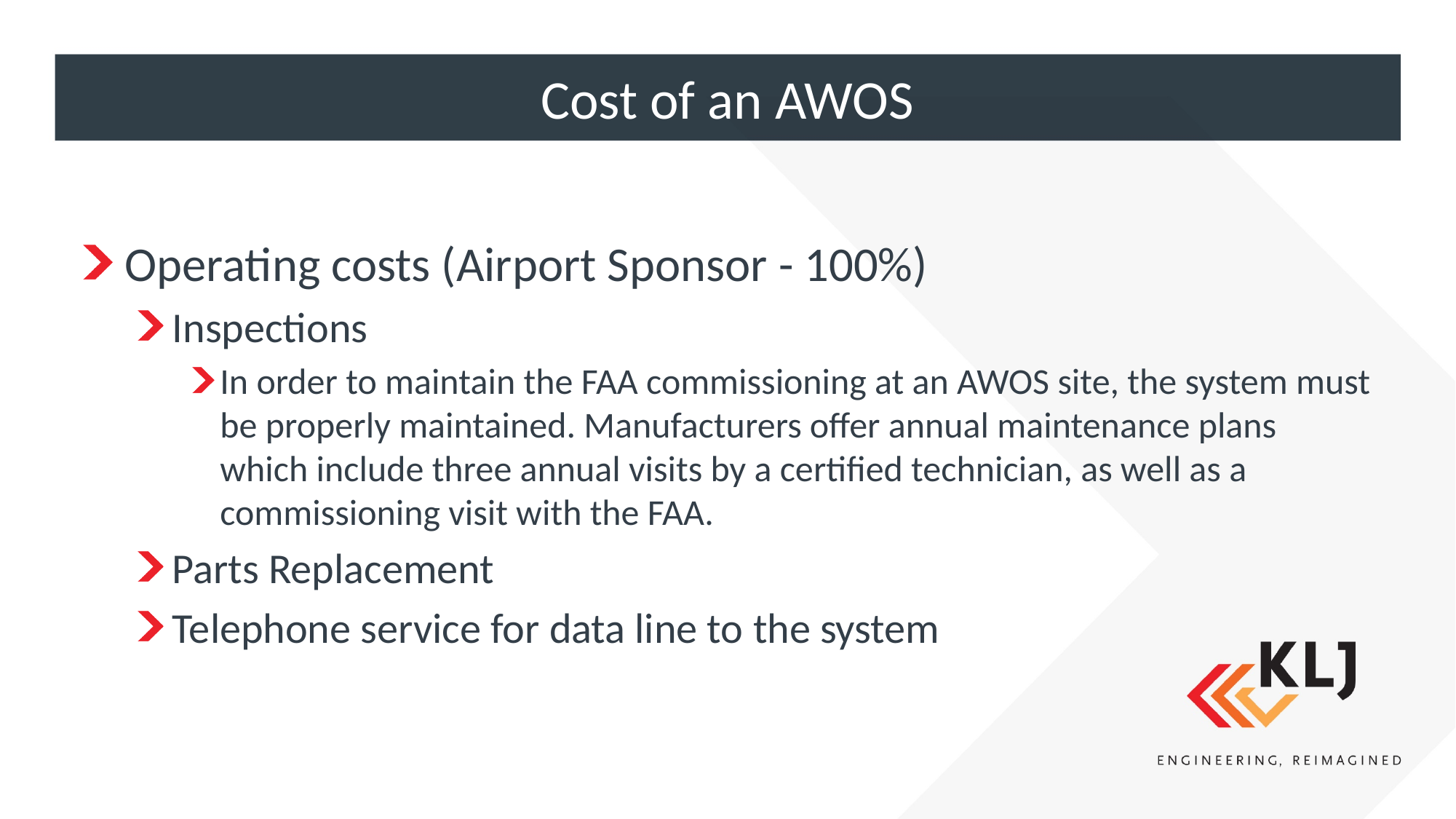

# Cost of an AWOS
Operating costs (Airport Sponsor - 100%)
Inspections
In order to maintain the FAA commissioning at an AWOS site, the system must be properly maintained. Manufacturers offer annual maintenance plans which include three annual visits by a certified technician, as well as a commissioning visit with the FAA.
Parts Replacement
Telephone service for data line to the system